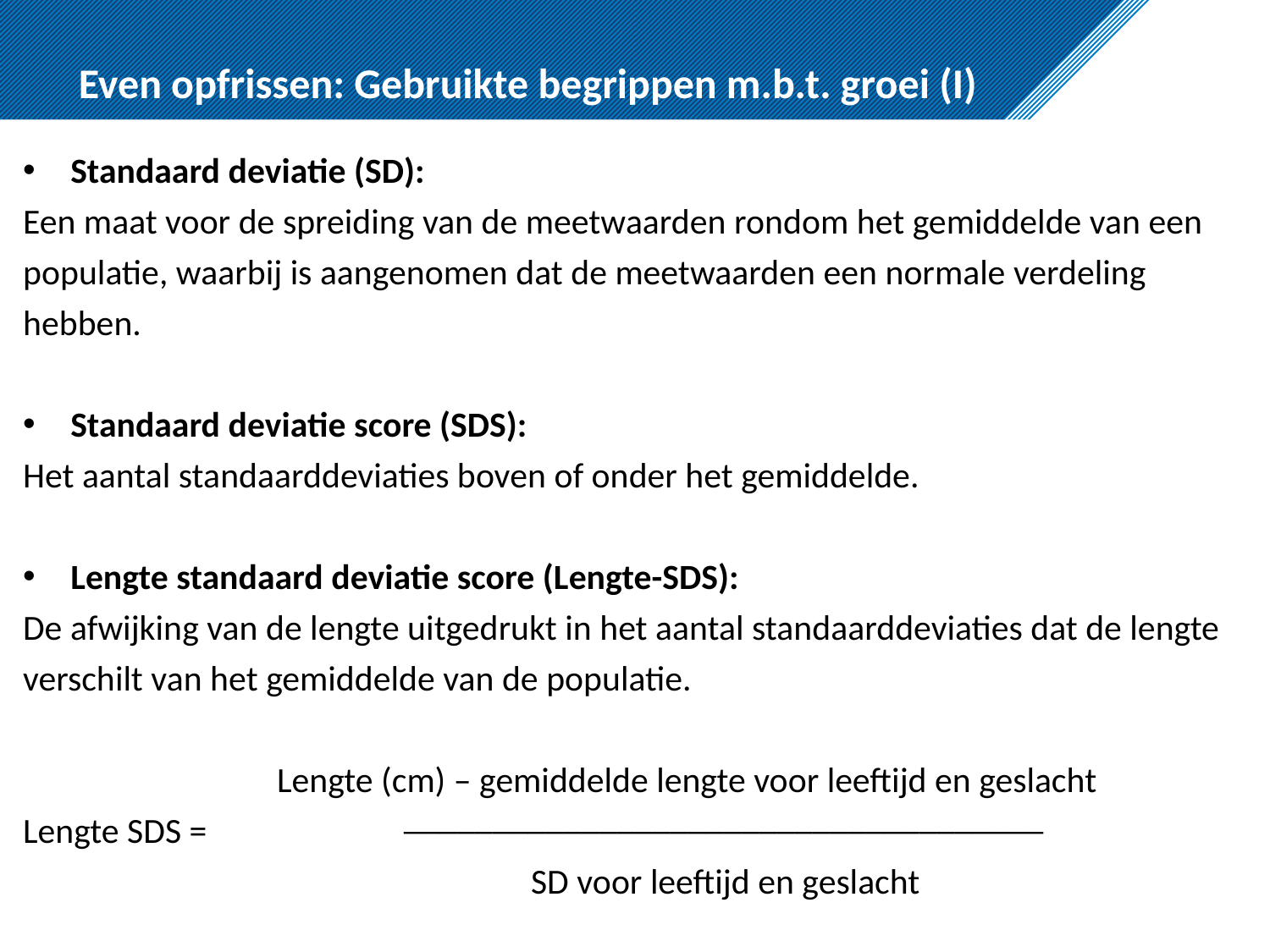

# Even opfrissen: Gebruikte begrippen m.b.t. groei (I)
Standaard deviatie (SD):
Een maat voor de spreiding van de meetwaarden rondom het gemiddelde van een populatie, waarbij is aangenomen dat de meetwaarden een normale verdeling hebben.

Standaard deviatie score (SDS):
Het aantal standaarddeviaties boven of onder het gemiddelde.

Lengte standaard deviatie score (Lengte-SDS):
De afwijking van de lengte uitgedrukt in het aantal standaarddeviaties dat de lengte verschilt van het gemiddelde van de populatie.

		Lengte (cm) – gemiddelde lengte voor leeftijd en geslacht
Lengte SDS = 		────────────────────────────────────
				SD voor leeftijd en geslacht